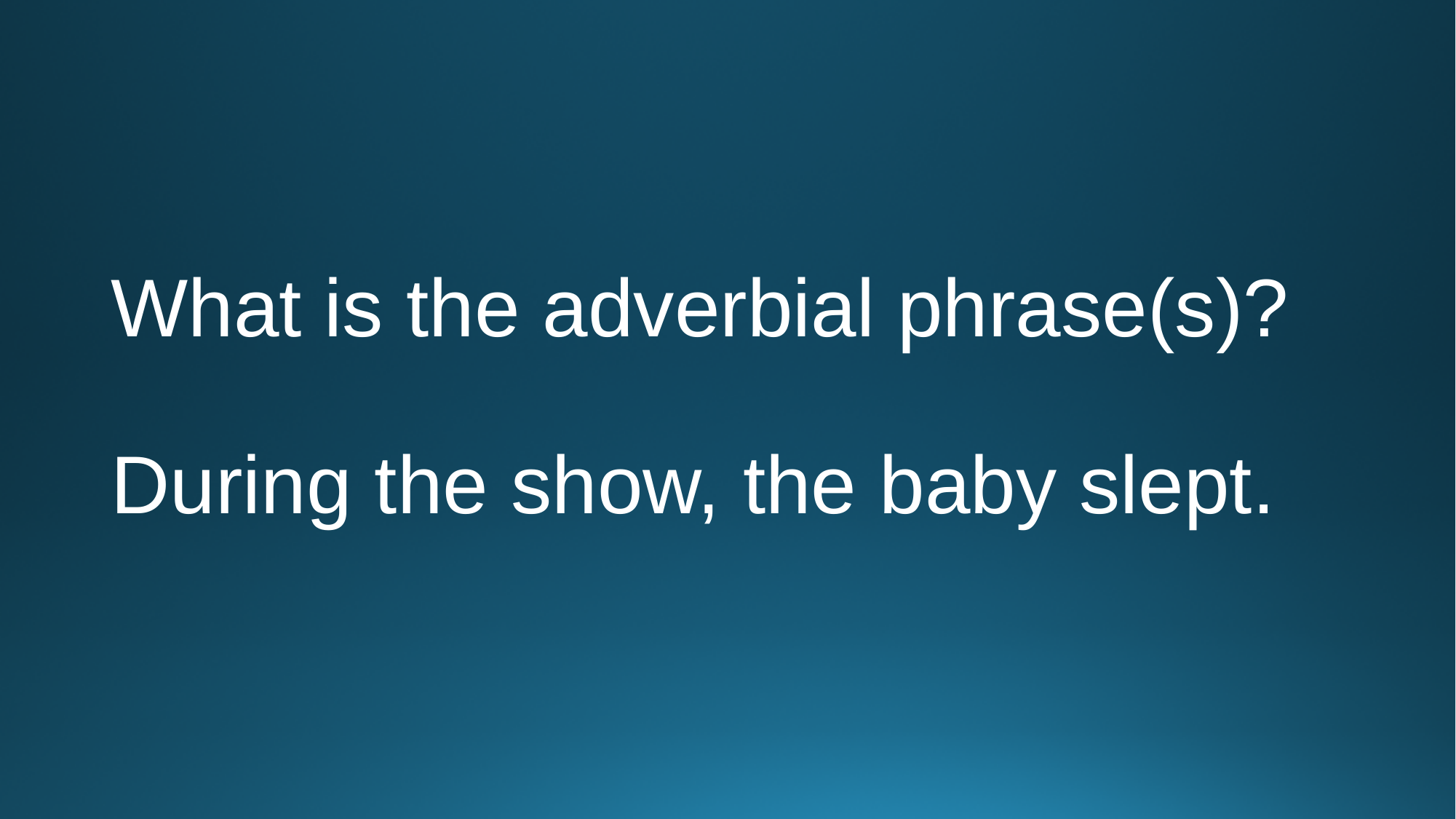

# What is the adverbial phrase(s)?

During the show, the baby slept.